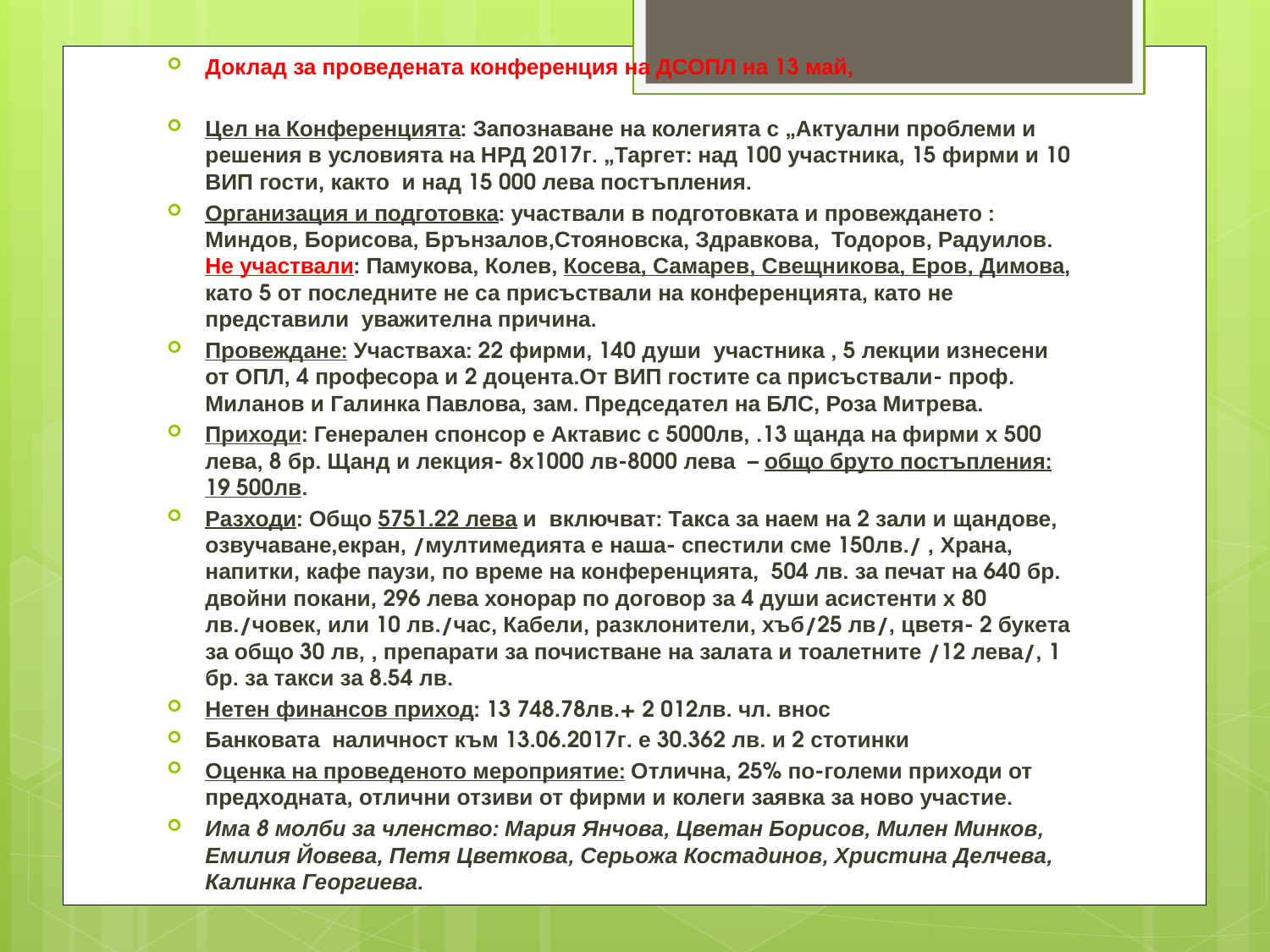

Доклад за проведената конференция на ДСОПЛ на 13 май,

Цел на Конференцията: Запознаване на колегията с „Актуални проблеми и решения в условията на НРД 2017г. „Таргет: над 100 участника, 15 фирми и 10 ВИП гости, както  и над 15 000 лева постъпления.
Организация и подготовка: участвали в подготовката и провеждането : Миндов, Борисова, Брънзалов,Стояновска, Здравкова,  Тодоров, Радуилов. Не участвали: Памукова, Колев, Косева, Самарев, Свещникова, Еров, Димова, като 5 от последните не са присъствали на конференцията, като не представили  уважителна причина.
Провеждане: Участваха: 22 фирми, 140 души  участника , 5 лекции изнесени от ОПЛ, 4 професора и 2 доцента.От ВИП гостите са присъствали- проф. Миланов и Галинка Павлова, зам. Председател на БЛС, Роза Митрева.
Приходи: Генерален спонсор е Актавис с 5000лв, .13 щанда на фирми х 500 лева, 8 бр. Щанд и лекция- 8х1000 лв-8000 лева  – общо бруто постъпления: 19 500лв.
Разходи: Общо 5751.22 лева и  включват: Такса за наем на 2 зали и щандове, озвучаване,екран, /мултимедията е наша- спестили сме 150лв./ , Храна, напитки, кафе паузи, по време на конференцията,  504 лв. за печат на 640 бр. двойни покани, 296 лева хонорар по договор за 4 души асистенти х 80 лв./човек, или 10 лв./час, Кабели, разклонители, хъб/25 лв/, цветя- 2 букета за общо 30 лв, , препарати за почистване на залата и тоалетните /12 лева/, 1 бр. за такси за 8.54 лв.
Нетен финансов приход: 13 748.78лв.+ 2 012лв. чл. внос
Банковата  наличност към 13.06.2017г. е 30.362 лв. и 2 стотинки
Оценка на проведеното мероприятие: Отлична, 25% по-големи приходи от предходната, отлични отзиви от фирми и колеги заявка за ново участие.
Има 8 молби за членство: Мария Янчова, Цветан Борисов, Милен Минков, Емилия Йовева, Петя Цветкова, Серьожа Костадинов, Христина Делчева, Калинка Георгиева.